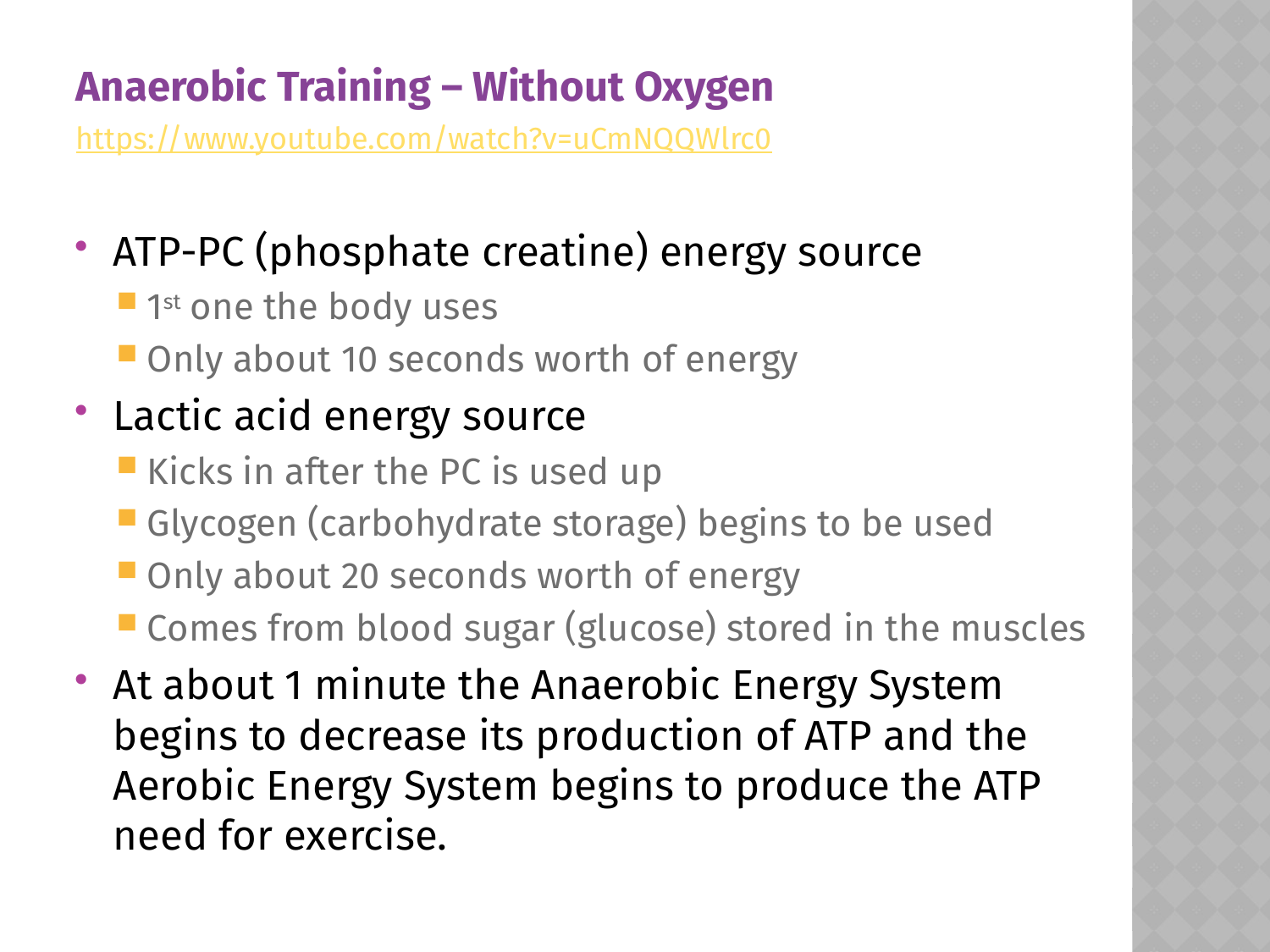

Anaerobic Training – Without Oxygen
https://www.youtube.com/watch?v=uCmNQQWlrc0

ATP-PC (phosphate creatine) energy source
1st one the body uses
Only about 10 seconds worth of energy
Lactic acid energy source
Kicks in after the PC is used up
Glycogen (carbohydrate storage) begins to be used
Only about 20 seconds worth of energy
Comes from blood sugar (glucose) stored in the muscles
At about 1 minute the Anaerobic Energy System begins to decrease its production of ATP and the Aerobic Energy System begins to produce the ATP need for exercise.